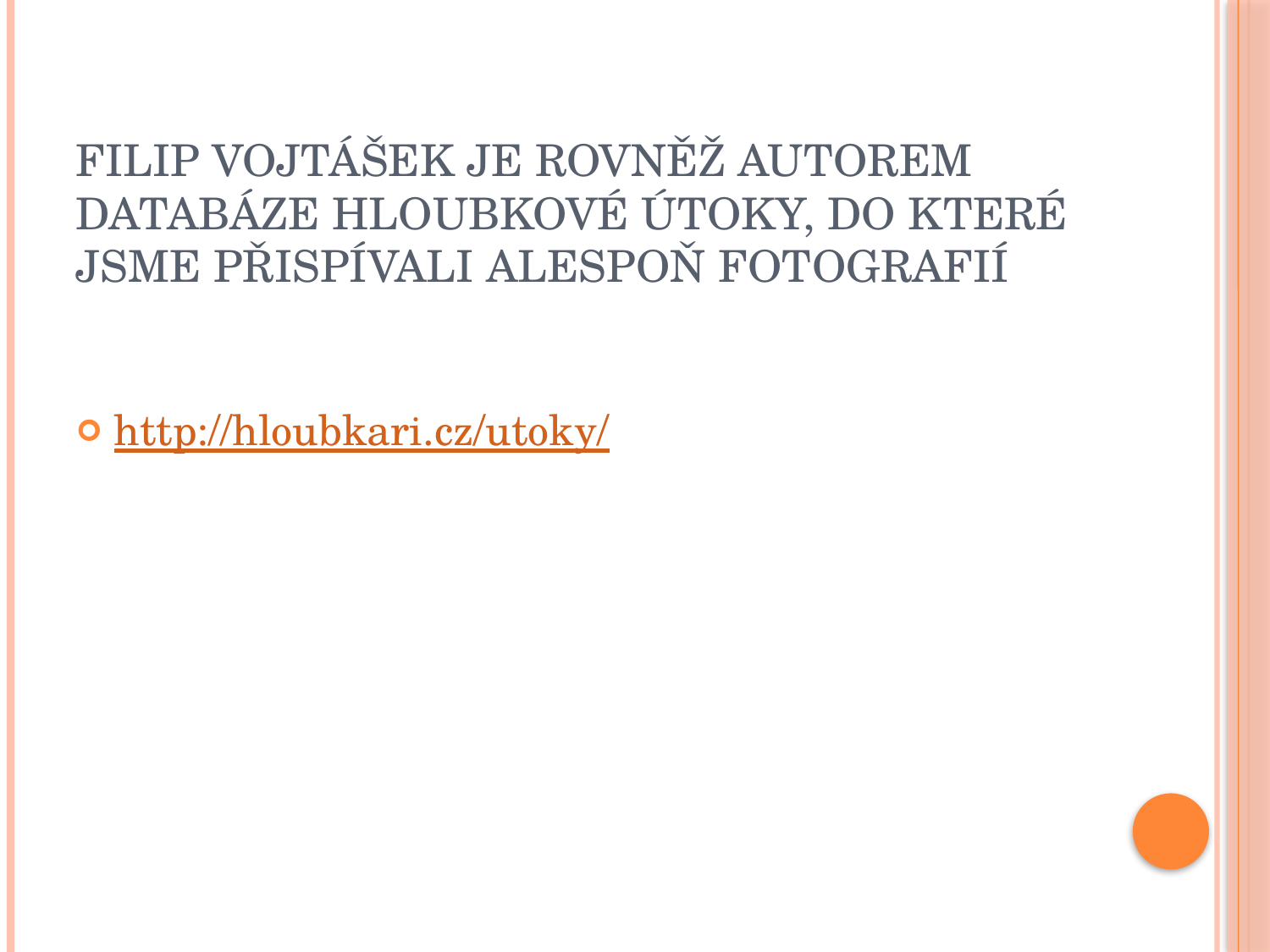

# Filip Vojtášek je rovněž autorem databáze Hloubkové útoky, do které jsme přispívali alespoň fotografií
http://hloubkari.cz/utoky/